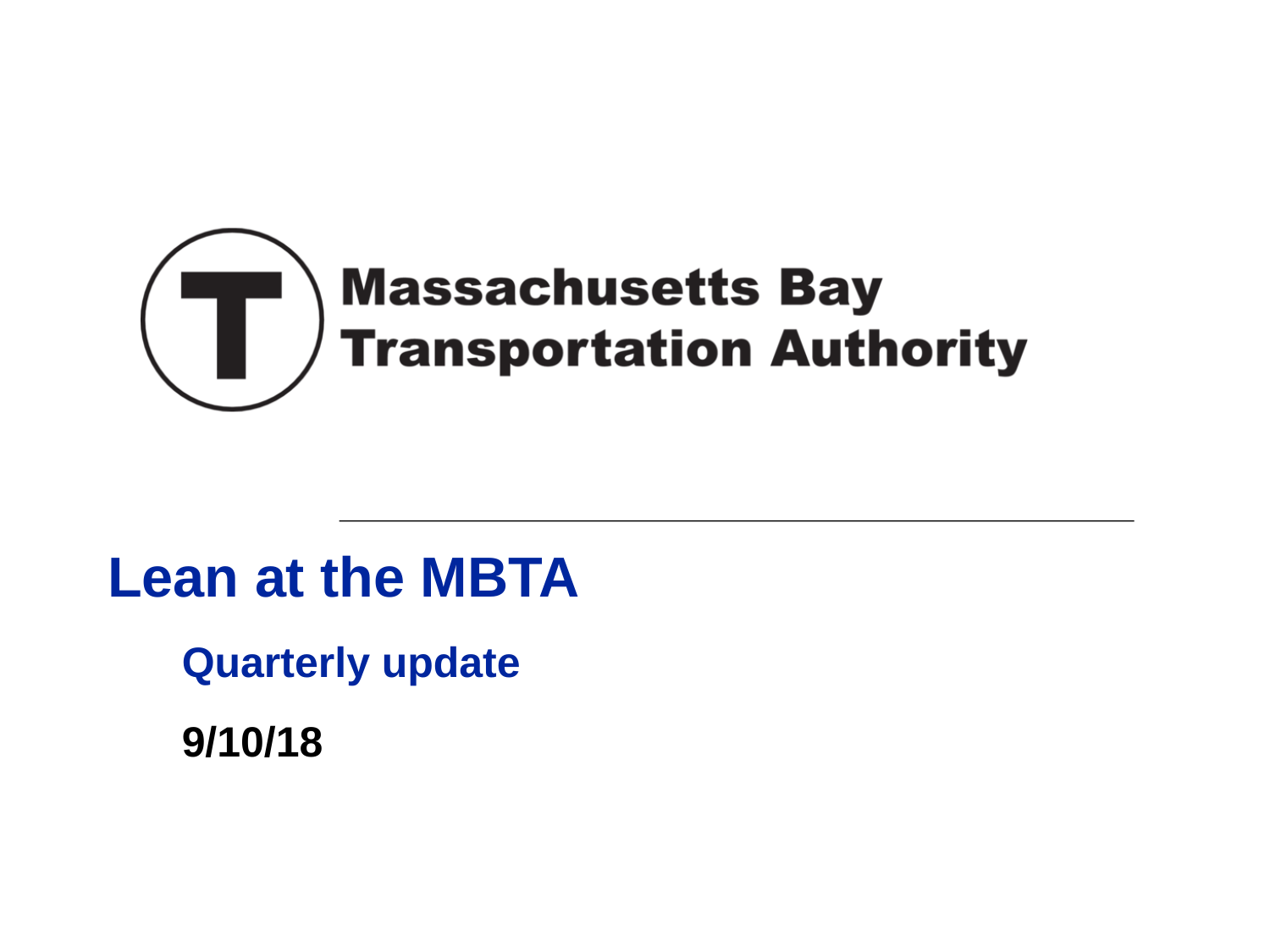

# Lean at the MBTA
Quarterly update
9/10/18